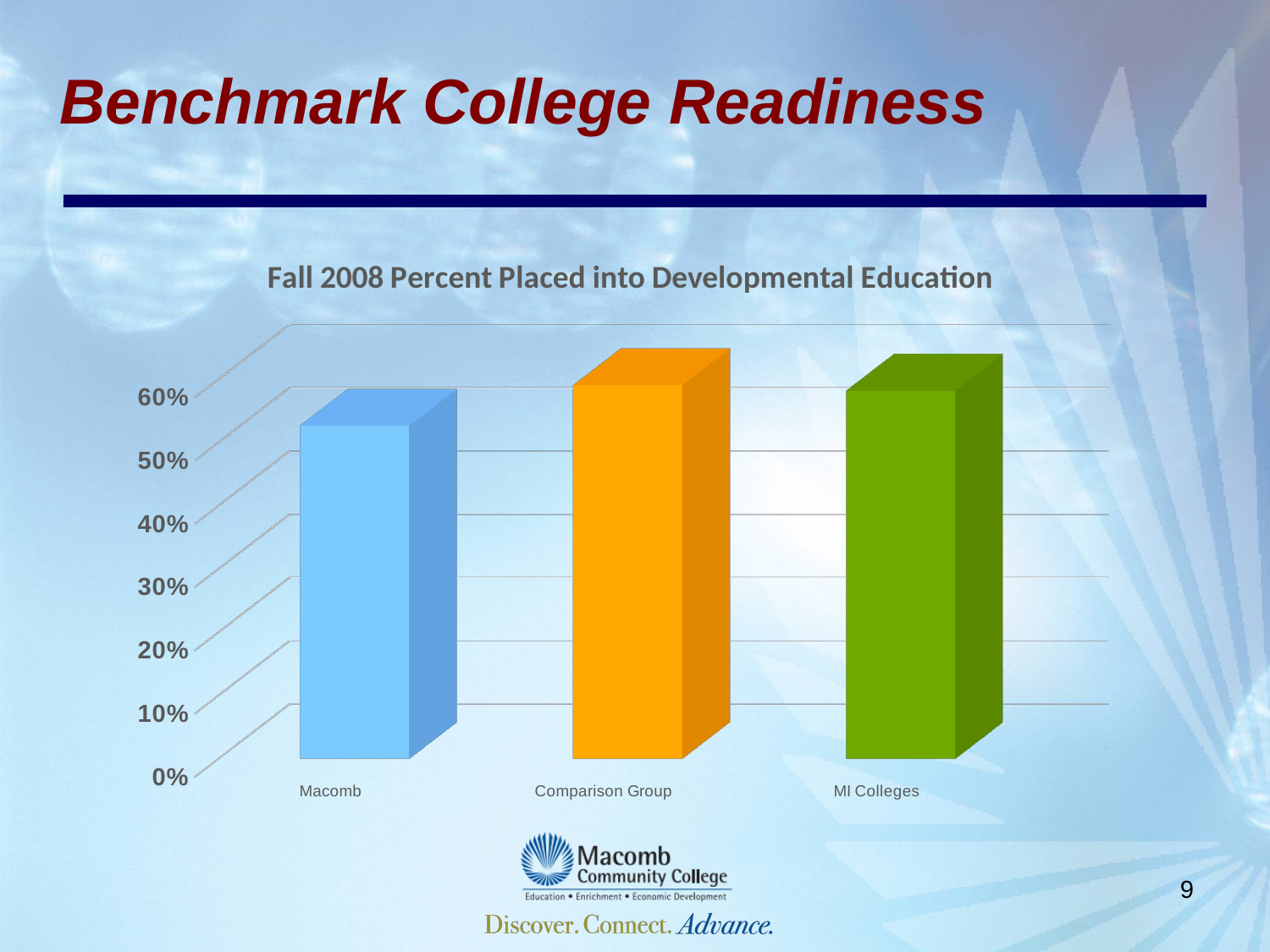

# Benchmark College Readiness

[unsupported chart]

9